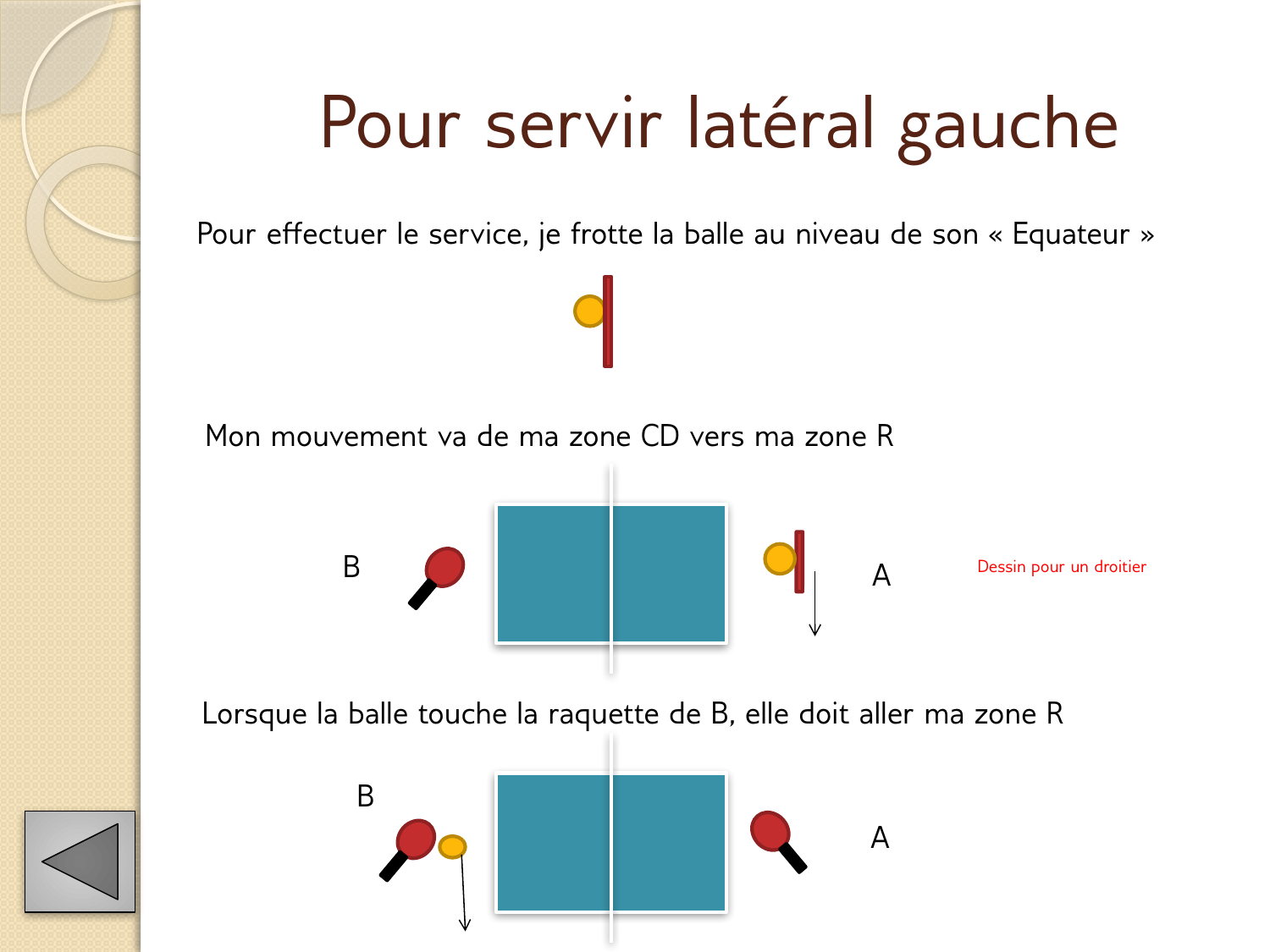

# Pour servir latéral gauche
Pour effectuer le service, je frotte la balle au niveau de son « Equateur »

Mon mouvement va de ma zone CD vers ma zone R

B

A
Dessin pour un droitier

Lorsque la balle touche la raquette de B, elle doit aller ma zone R

B
A